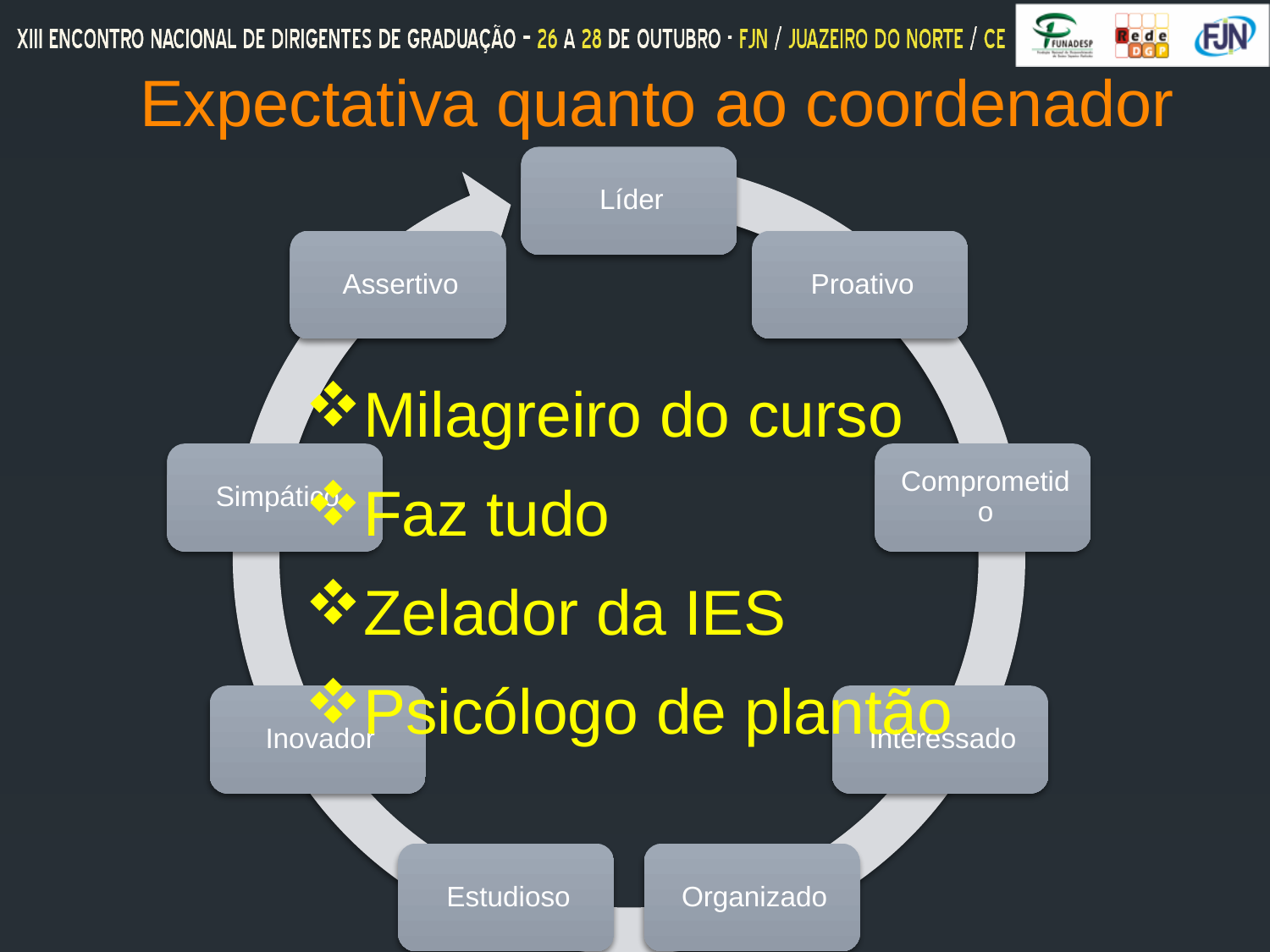

# Expectativa quanto ao coordenador
Líder
Proativo
Comprometido
Interessado
Organizado
Estudioso
Inovador
Simpático
Assertivo
Milagreiro do curso
Faz tudo
Zelador da IES
Psicólogo de plantão